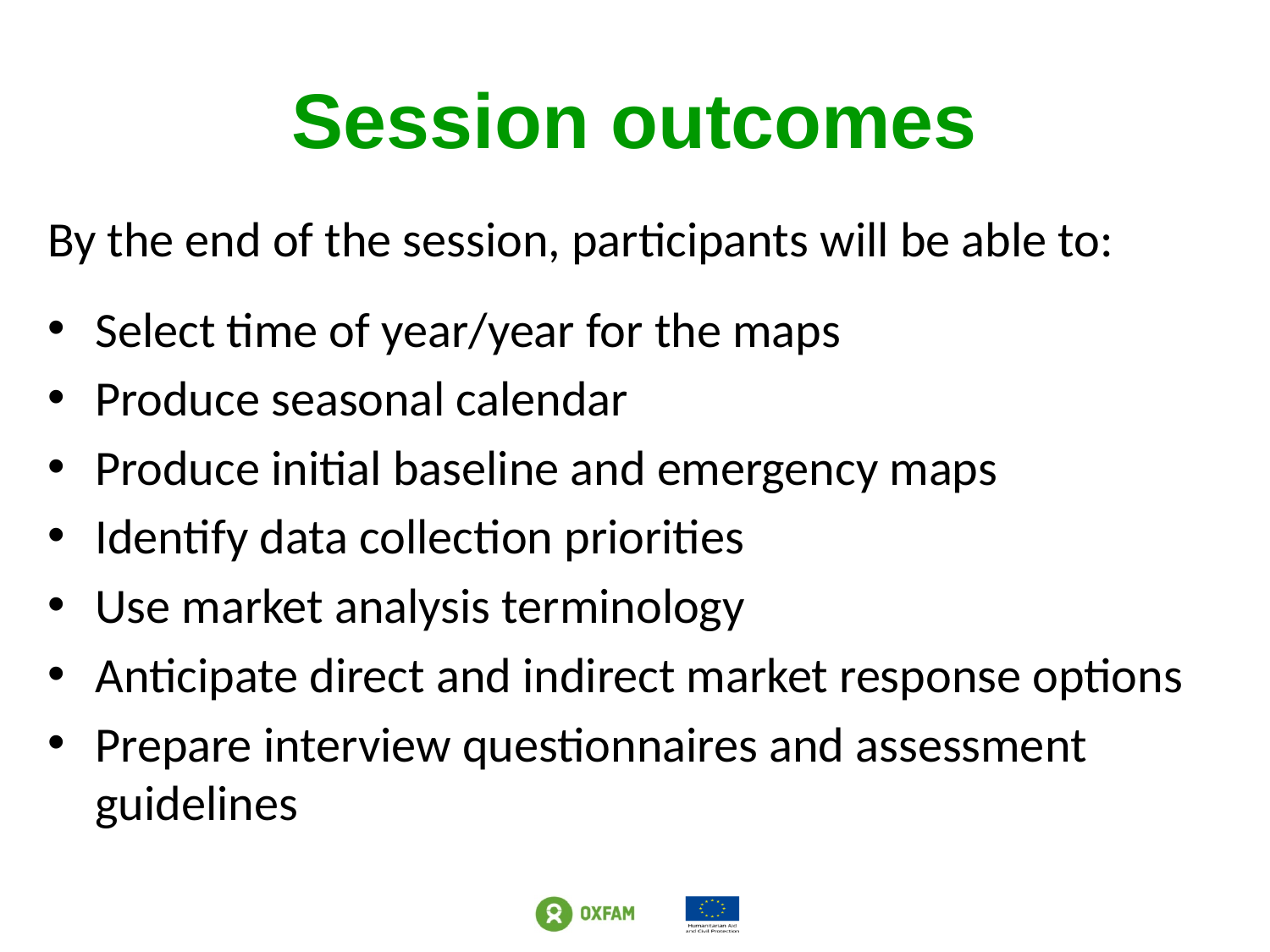

# Session outcomes
By the end of the session, participants will be able to:
Select time of year/year for the maps
Produce seasonal calendar
Produce initial baseline and emergency maps
Identify data collection priorities
Use market analysis terminology
Anticipate direct and indirect market response options
Prepare interview questionnaires and assessment guidelines